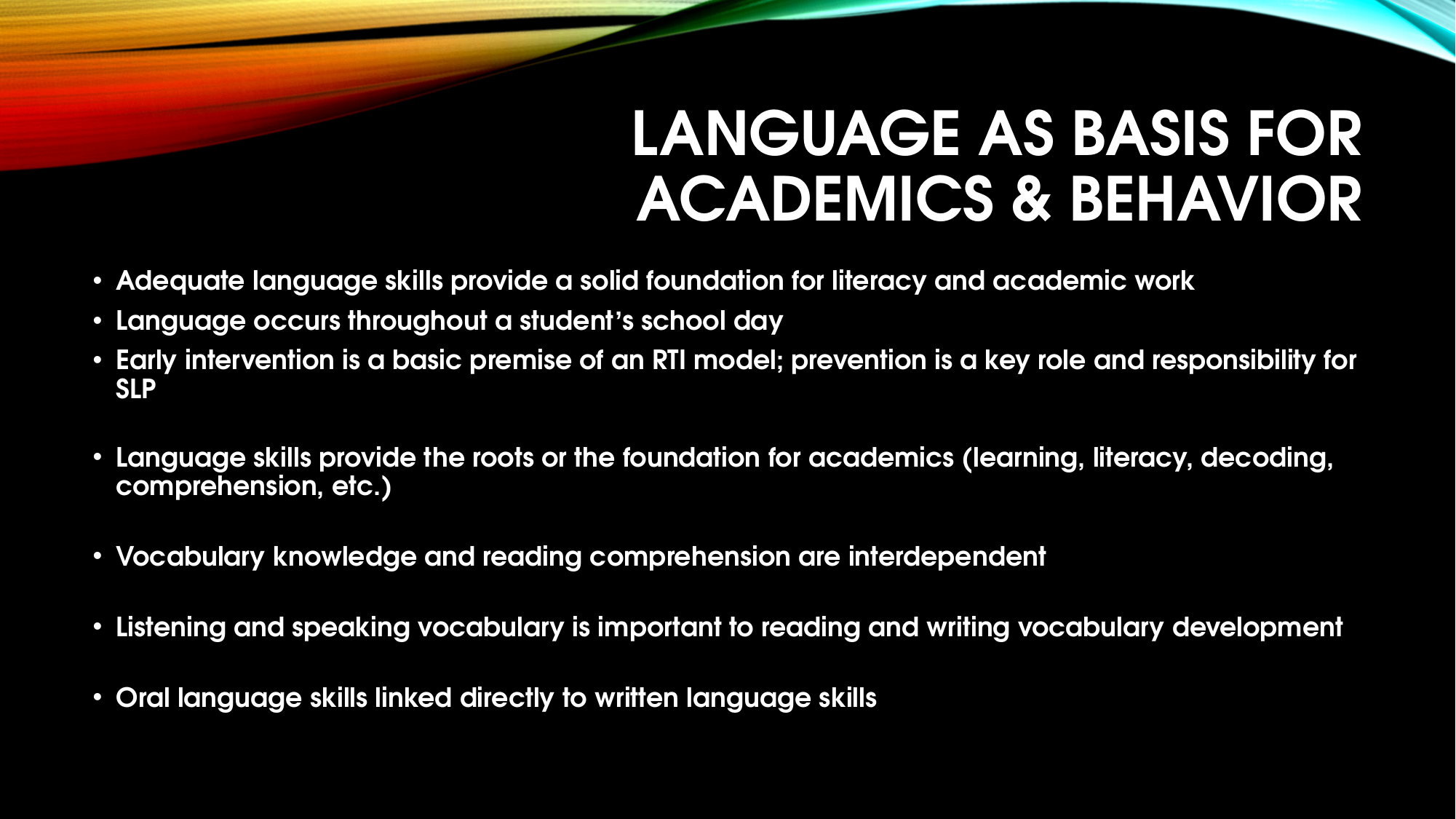

# Language as basis for academics & BEHAVIOR
Adequate language skills provide a solid foundation for literacy and academic work
Language occurs throughout a student’s school day
Early intervention is a basic premise of an RTI model; prevention is a key role and responsibility for SLP

Language skills provide the roots or the foundation for academics (learning, literacy, decoding, comprehension, etc.)

Vocabulary knowledge and reading comprehension are interdependent

Listening and speaking vocabulary is important to reading and writing vocabulary development

Oral language skills linked directly to written language skills